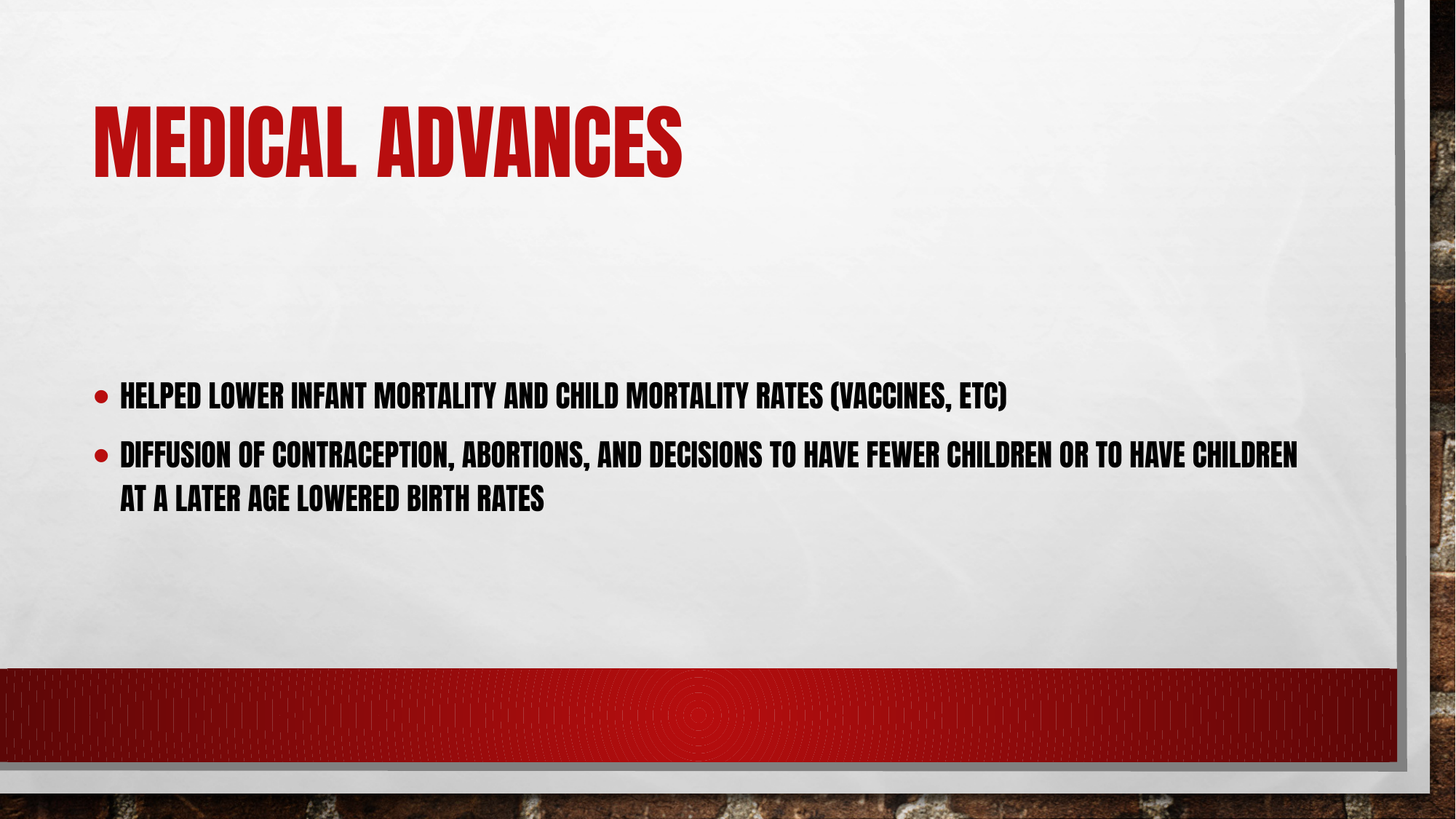

# Medical Advances
Helped lower infant mortality and child mortality rates (vaccines, etc)
Diffusion of contraception, abortions, and decisions to have fewer children or to have children at a later age lowered birth rates